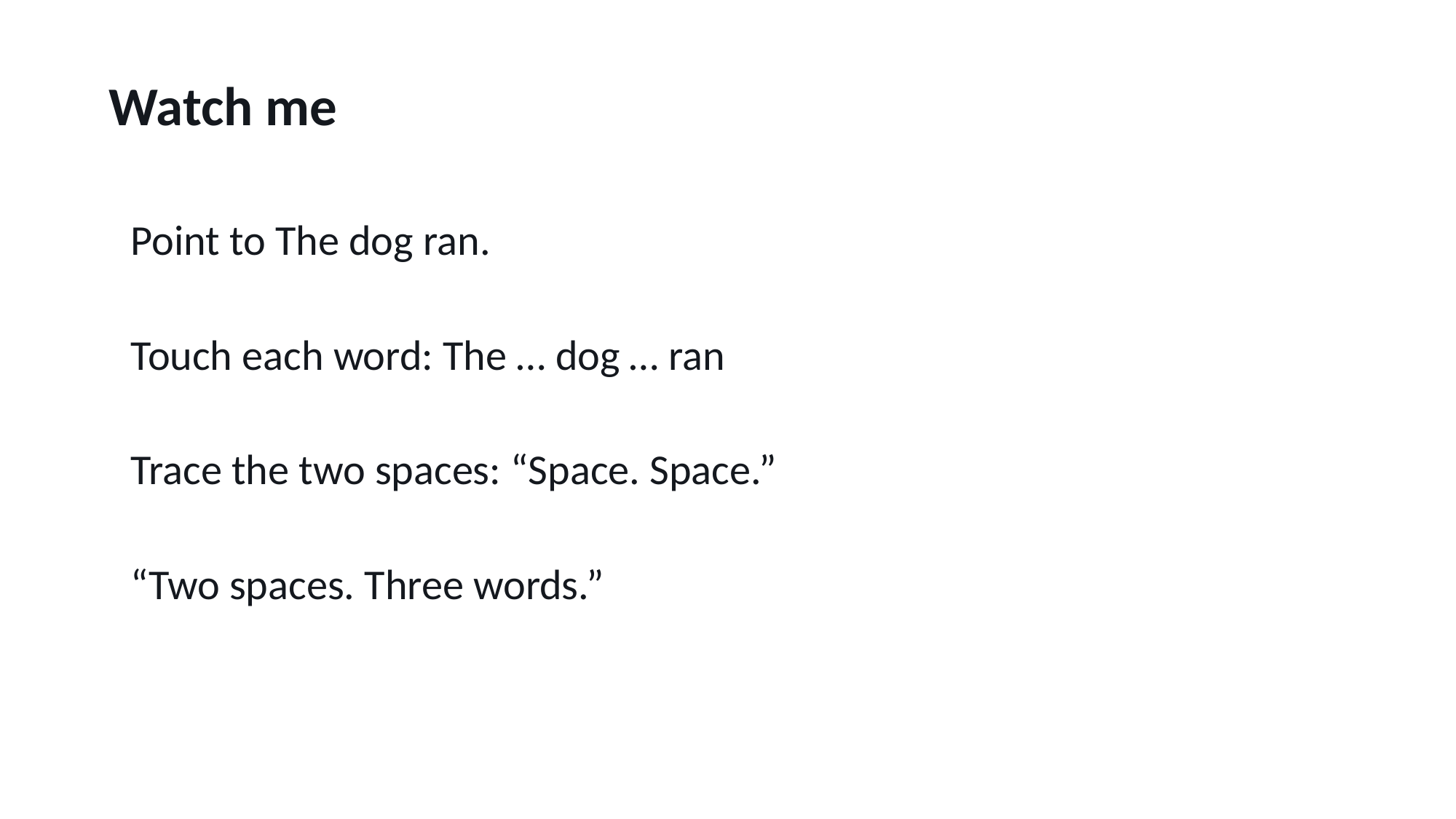

Watch me
Point to The dog ran.
Touch each word: The … dog … ran
Trace the two spaces: “Space. Space.”
“Two spaces. Three words.”